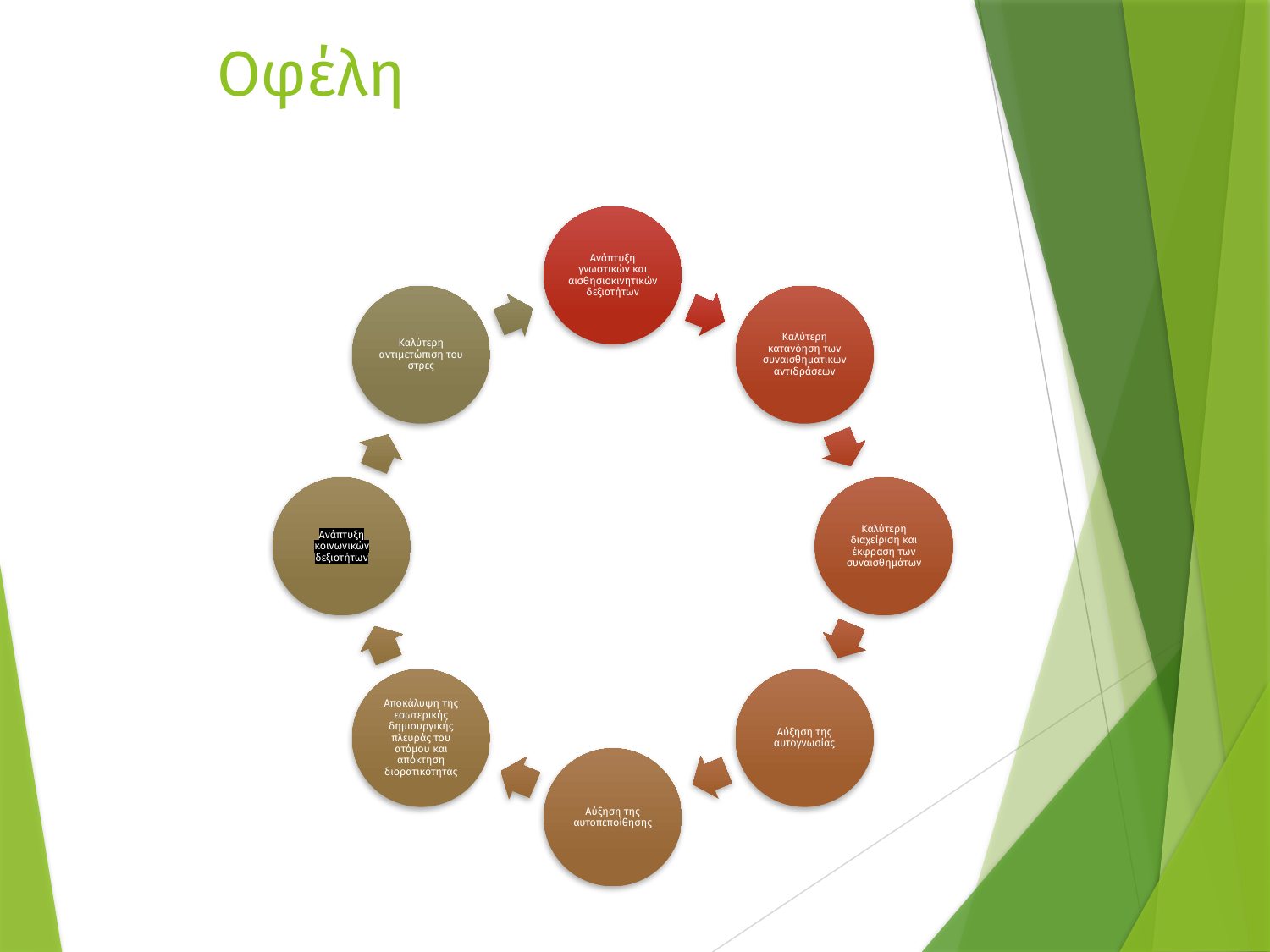

# Οφέλη
Ανάπτυξη γνωστικών και αισθησιοκινητικών δεξιοτήτων

Καλύτερη κατανόηση των συναισθηματικών αντιδράσεων

Καλύτερη διαχείριση και έκφραση των συναισθημάτων

Αύξηση της αυτογνωσίας

Αύξηση της αυτοπεποίθησης

Αποκάλυψη της εσωτερικής δημιουργικής πλευράς του ατόμου και απόκτηση διορατικότητας

Ανάπτυξη κοινωνικών δεξιοτήτων

Καλύτερη αντιμετώπιση του στρες